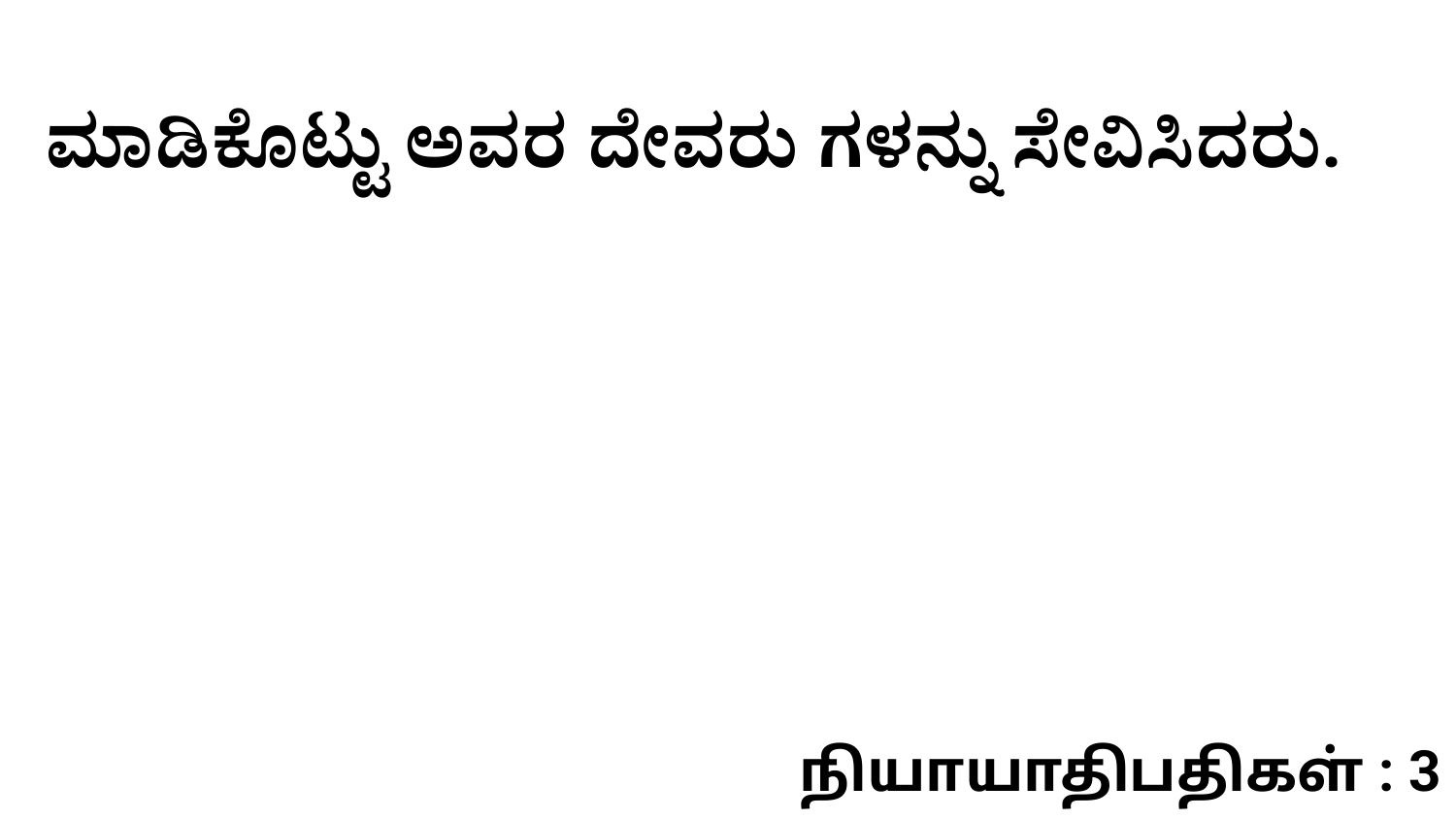

ಮಾಡಿಕೊಟ್ಟು ಅವರ ದೇವರು ಗಳನ್ನು ಸೇವಿಸಿದರು.
நியாயாதிபதிகள் : 3